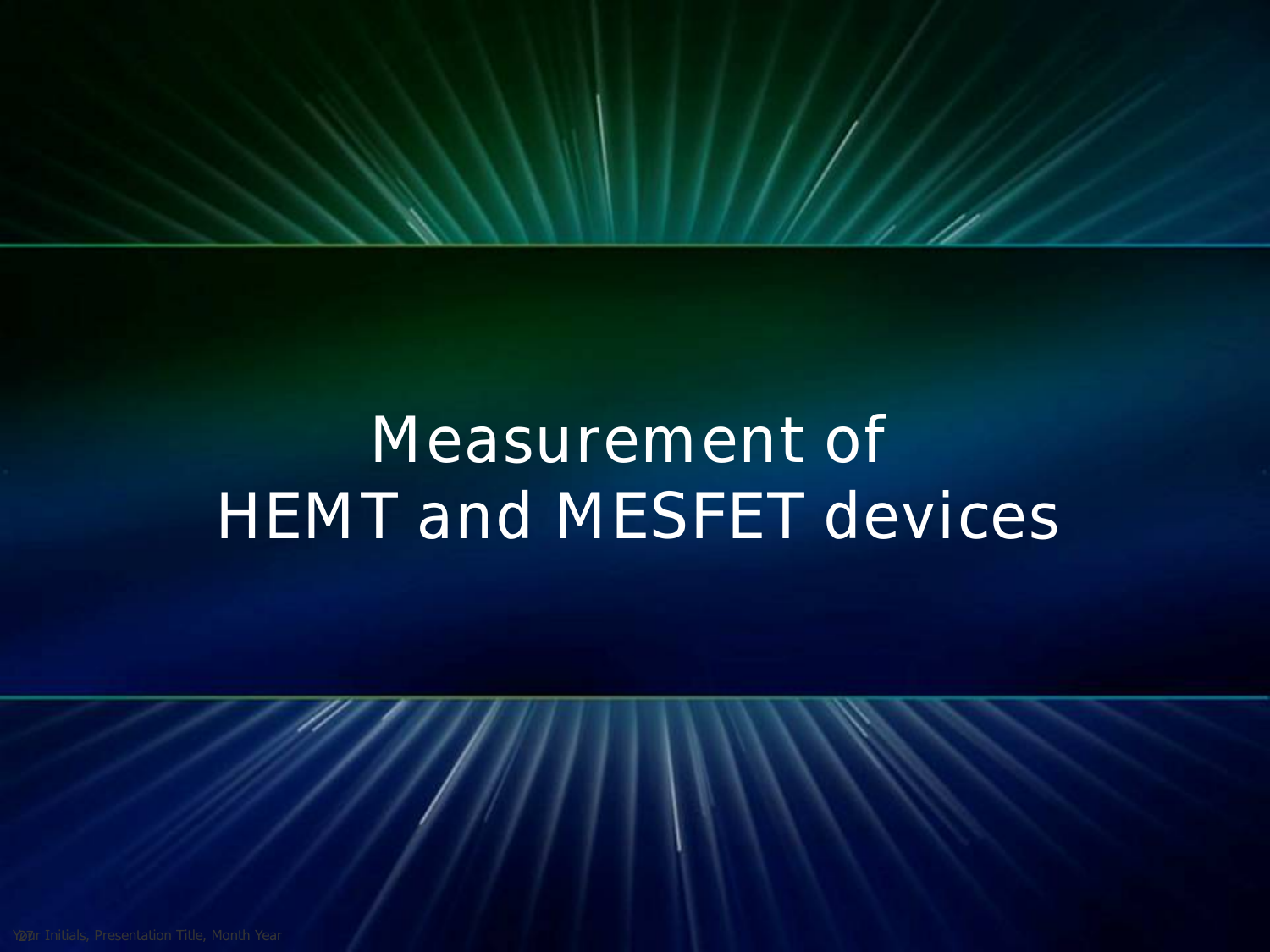

# Measurement of HEMT and MESFET devices
Your Initials, Presentation Title, Month Year
27